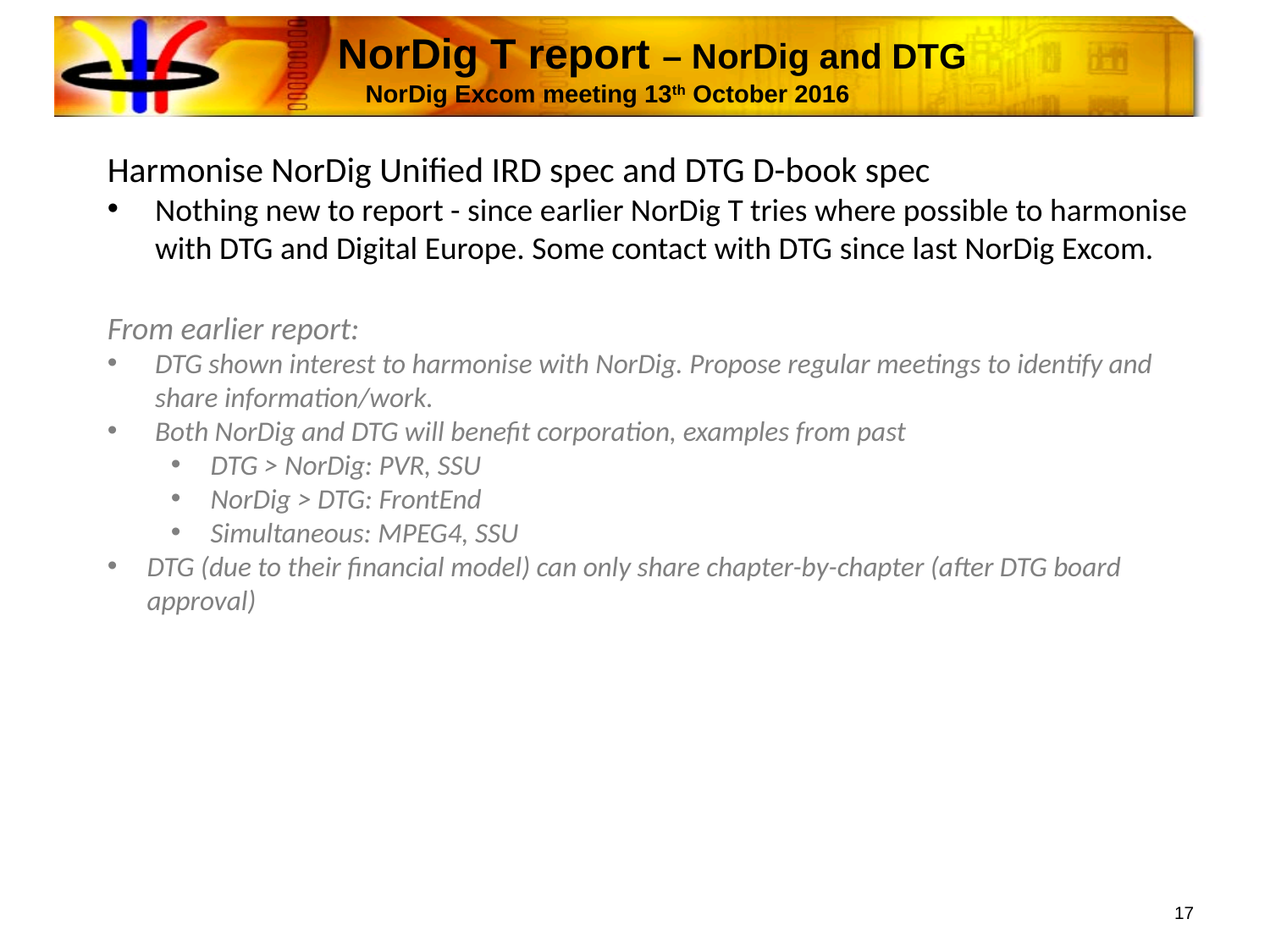

# NorDig T report – NorDig and DTG NorDig Excom meeting 13th October 2016
Harmonise NorDig Unified IRD spec and DTG D-book spec
Nothing new to report - since earlier NorDig T tries where possible to harmonise with DTG and Digital Europe. Some contact with DTG since last NorDig Excom.

From earlier report:
DTG shown interest to harmonise with NorDig. Propose regular meetings to identify and share information/work.
Both NorDig and DTG will benefit corporation, examples from past
DTG > NorDig: PVR, SSU
NorDig > DTG: FrontEnd
Simultaneous: MPEG4, SSU
DTG (due to their financial model) can only share chapter-by-chapter (after DTG board approval)

17